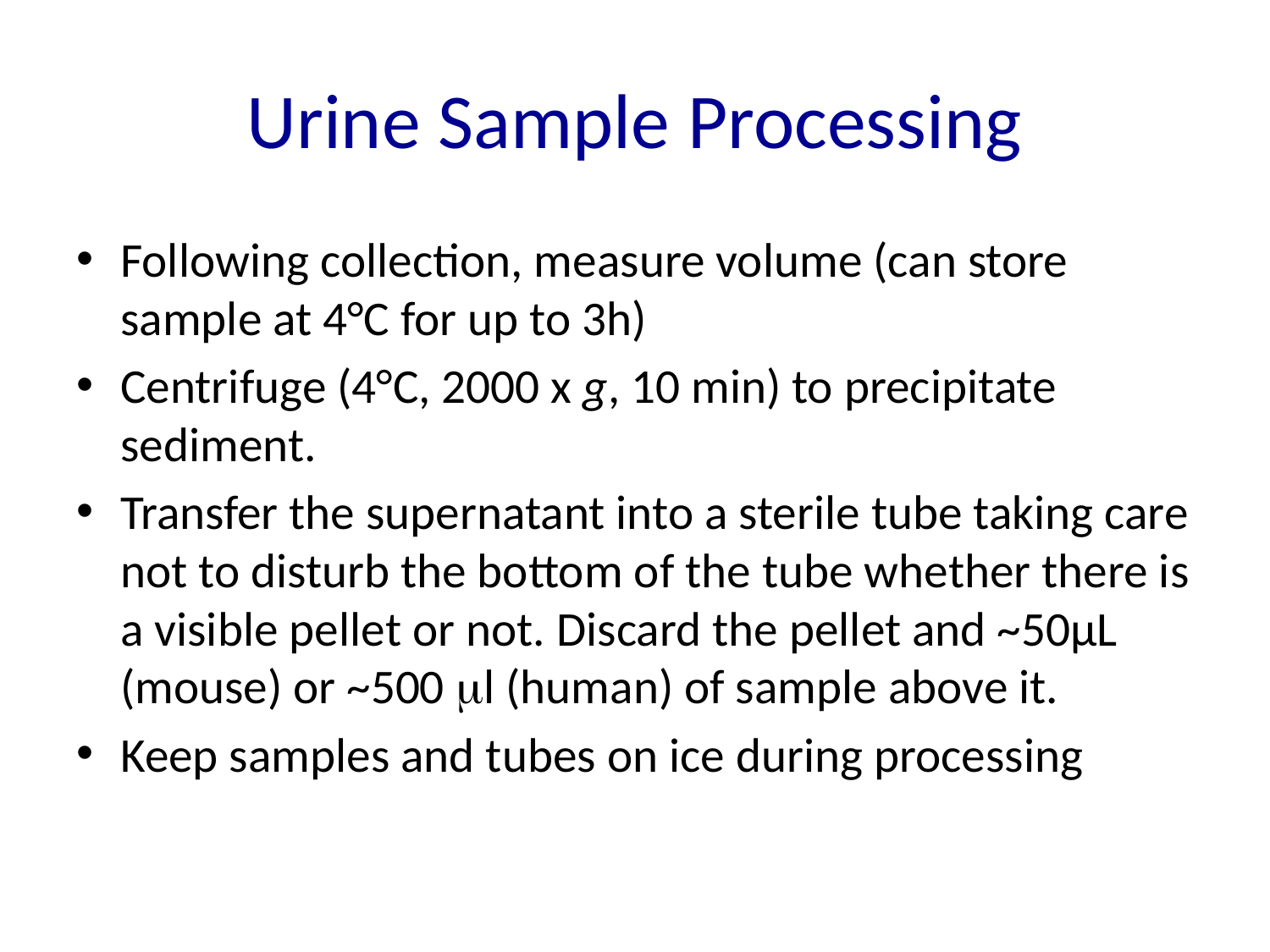

# Urine Sample Processing
Following collection, measure volume (can store sample at 4°C for up to 3h)
Centrifuge (4°C, 2000 x g, 10 min) to precipitate sediment.
Transfer the supernatant into a sterile tube taking care not to disturb the bottom of the tube whether there is a visible pellet or not. Discard the pellet and ~50µL (mouse) or ~500 μl (human) of sample above it.
Keep samples and tubes on ice during processing